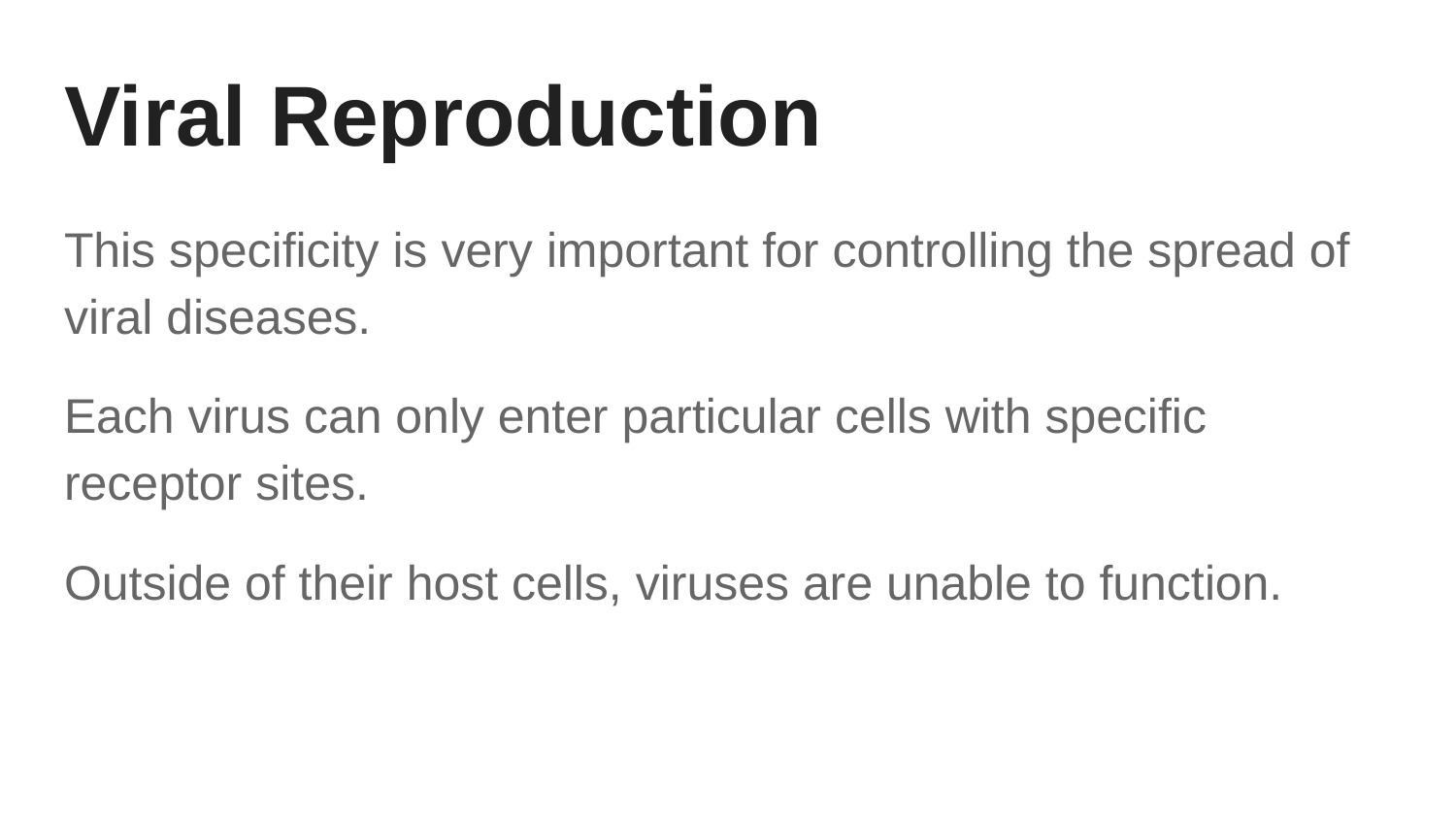

# Viral Reproduction
This specificity is very important for controlling the spread of viral diseases.
Each virus can only enter particular cells with specific receptor sites.
Outside of their host cells, viruses are unable to function.